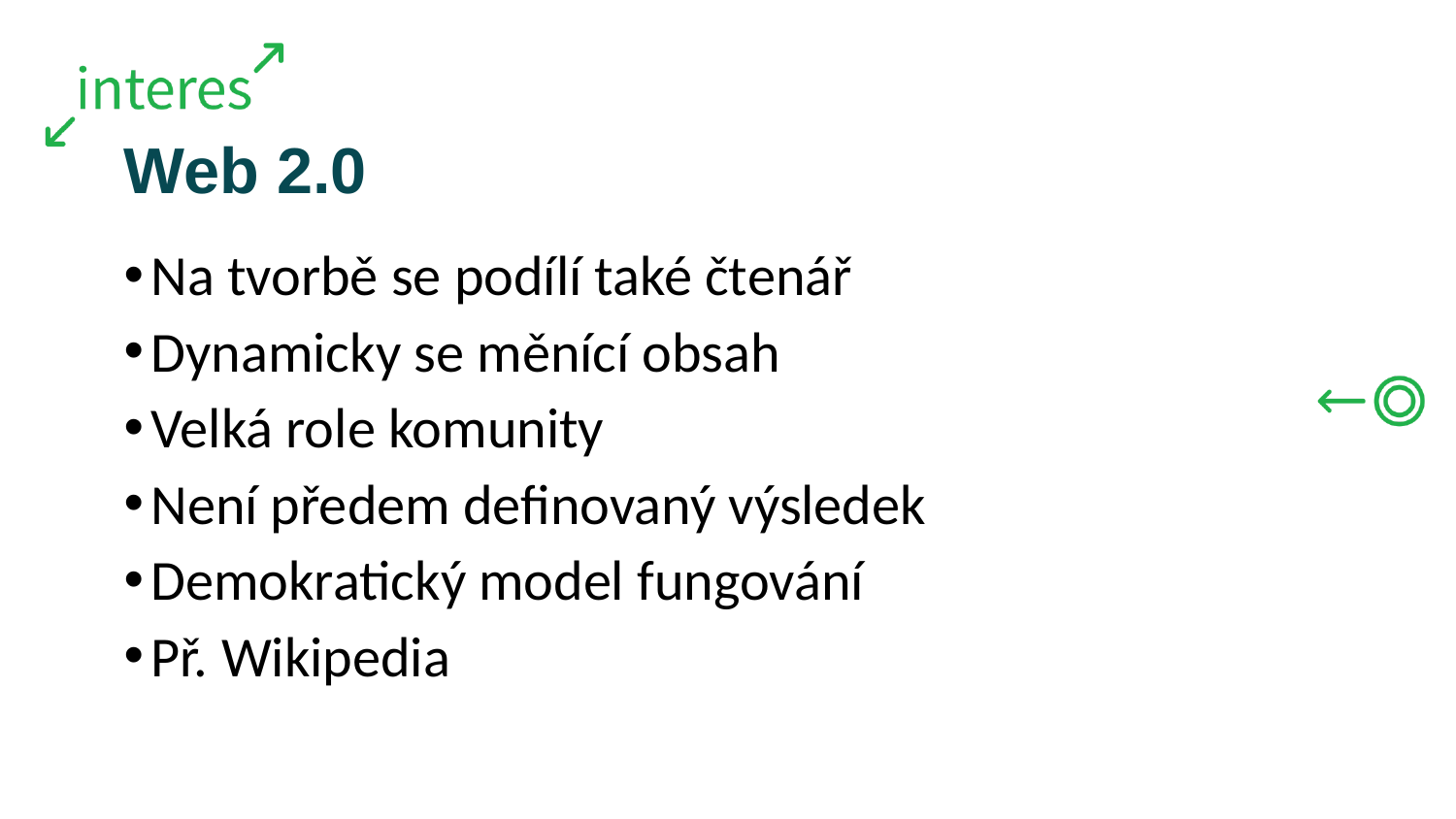

# Web 2.0
Na tvorbě se podílí také čtenář
Dynamicky se měnící obsah
Velká role komunity
Není předem definovaný výsledek
Demokratický model fungování
Př. Wikipedia